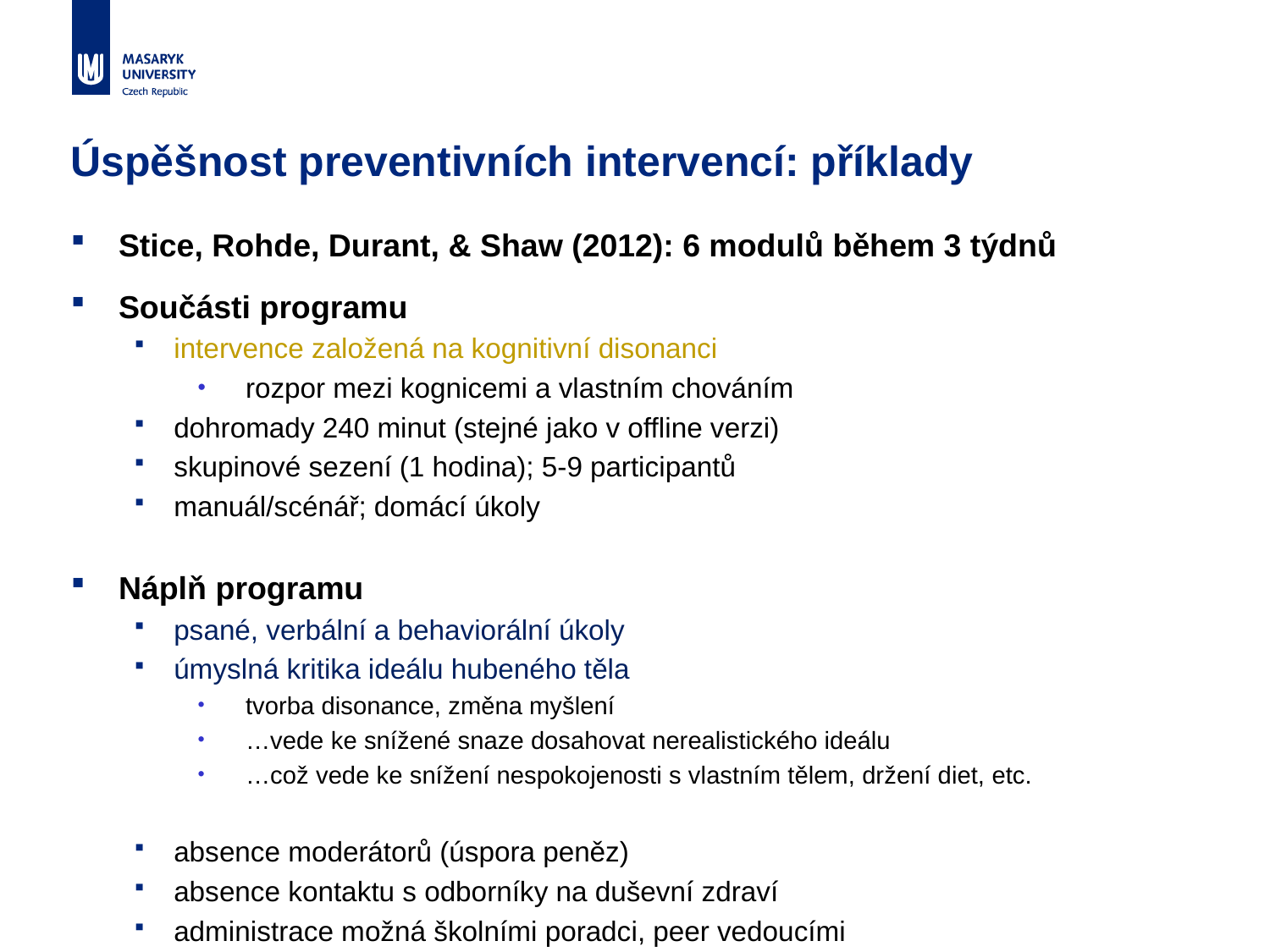

# Úspěšnost preventivních intervencí: příklady
Stice, Rohde, Durant, & Shaw (2012): 6 modulů během 3 týdnů

Součásti programu
intervence založená na kognitivní disonanci
rozpor mezi kognicemi a vlastním chováním
dohromady 240 minut (stejné jako v offline verzi)
skupinové sezení (1 hodina); 5-9 participantů
manuál/scénář; domácí úkoly

Náplň programu
psané, verbální a behaviorální úkoly
úmyslná kritika ideálu hubeného těla
tvorba disonance, změna myšlení
…vede ke snížené snaze dosahovat nerealistického ideálu
…což vede ke snížení nespokojenosti s vlastním tělem, držení diet, etc.

absence moderátorů (úspora peněz)
absence kontaktu s odborníky na duševní zdraví
administrace možná školními poradci, peer vedoucími